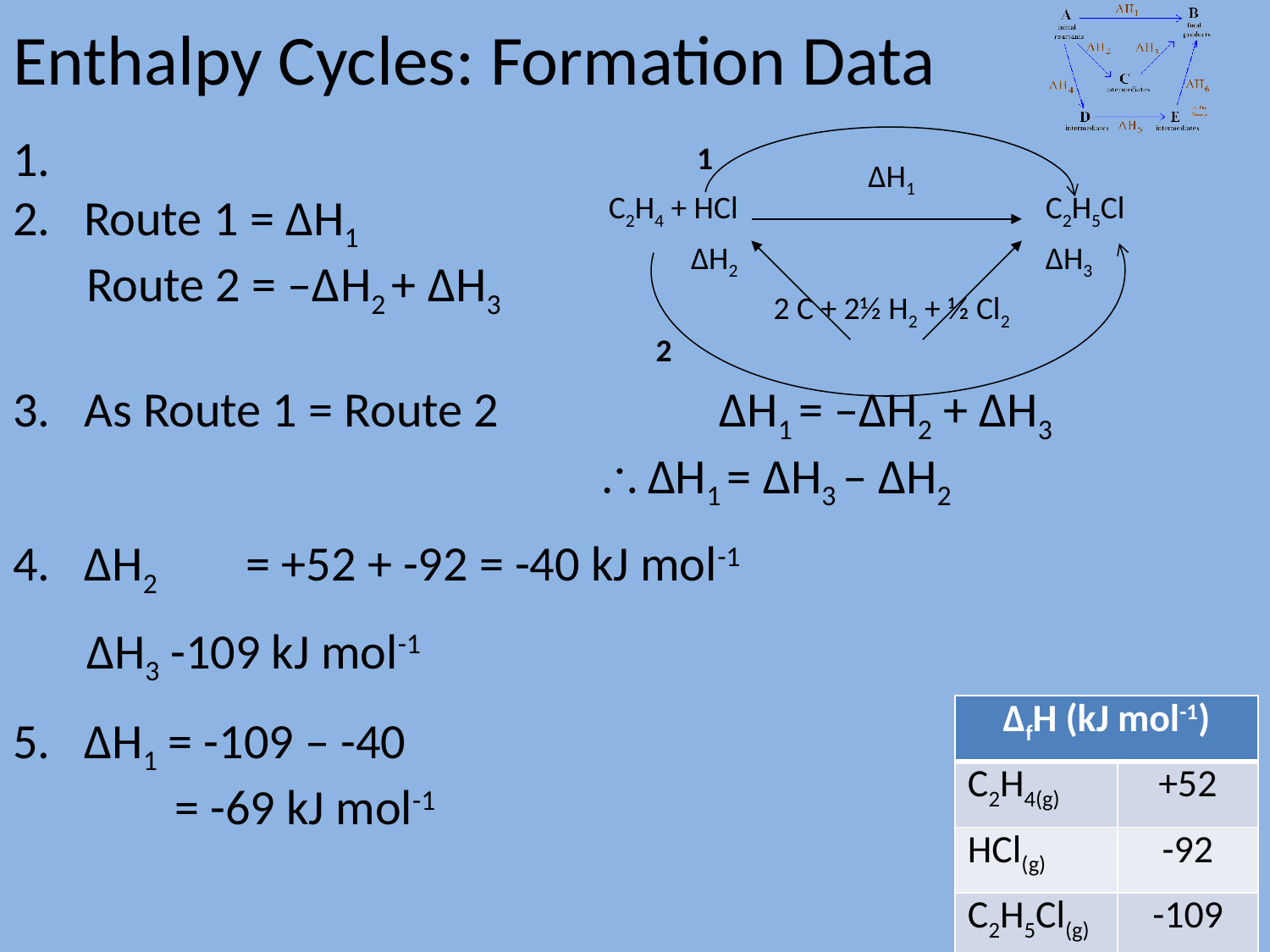

# Enthalpy Cycles: Formation Data

2
1

Route 1 = ΔH1
Route 2 = –ΔH2 + ΔH3

As Route 1 = Route 2		ΔH1 = –ΔH2 + ΔH3
∴	ΔH1 = ΔH3 – ΔH2

ΔH2 	= +52 + -92 = -40 kJ mol-1

ΔH3 -109 kJ mol-1

ΔH1 = -109 – -40
	= -69 kJ mol-1

| C2H4 + HCl | ΔH1 | C2H5Cl |
| --- | --- | --- |
| ΔH2 |  | ΔH3 |
|  | 2 C + 2½ H2 + ½ Cl2 |  |
| ΔfH (kJ mol-1) |  |
| --- | --- |
| C2H4(g) | +52 |
| HCl(g) | -92 |
| C2H5Cl(g) | -109 |